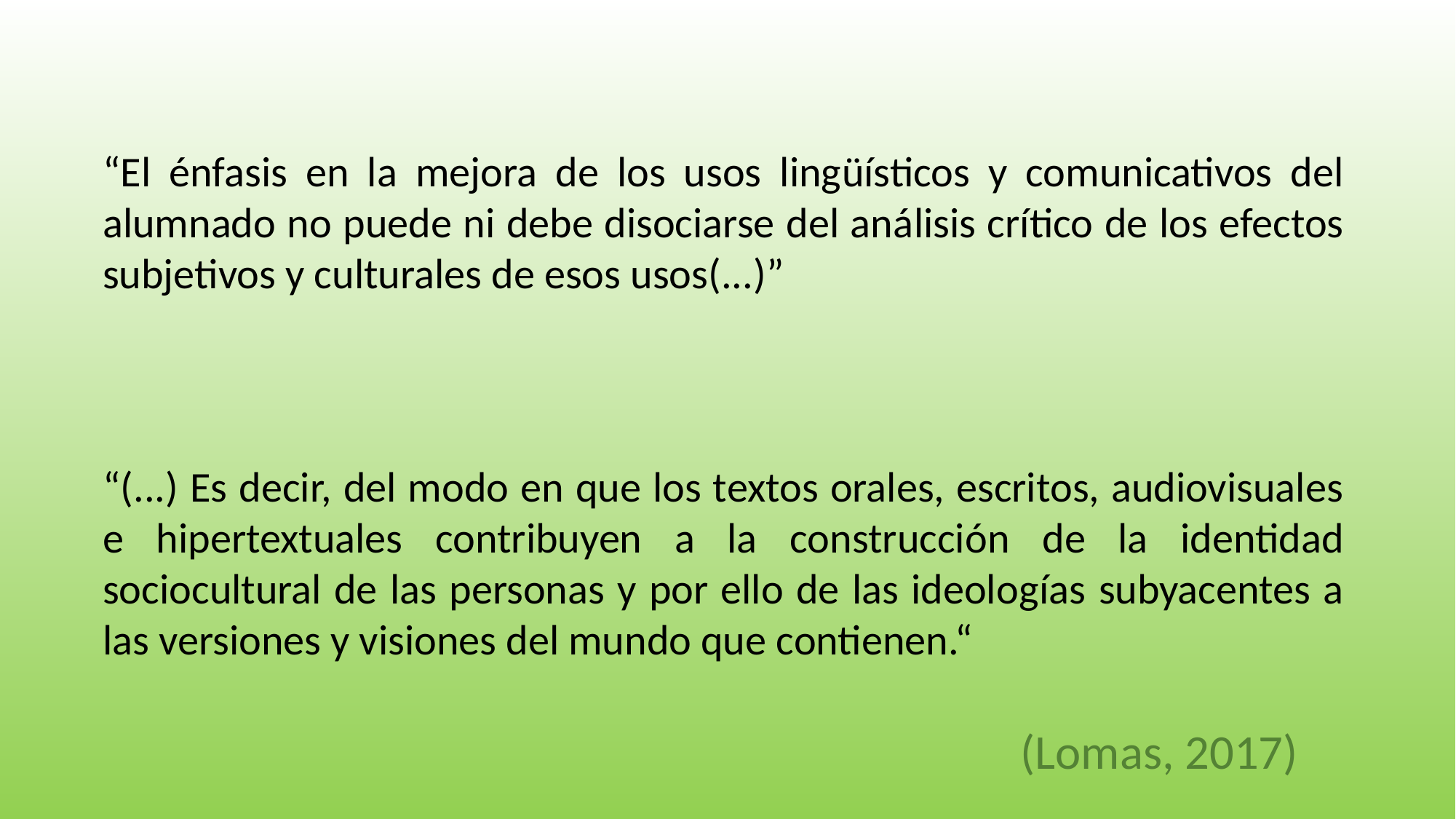

“El énfasis en la mejora de los usos lingüísticos y comunicativos del alumnado no puede ni debe disociarse del análisis crítico de los efectos subjetivos y culturales de esos usos(...)”
“(...) Es decir, del modo en que los textos orales, escritos, audiovisuales e hipertextuales contribuyen a la construcción de la identidad sociocultural de las personas y por ello de las ideologías subyacentes a las versiones y visiones del mundo que contienen.“
 (Lomas, 2017)